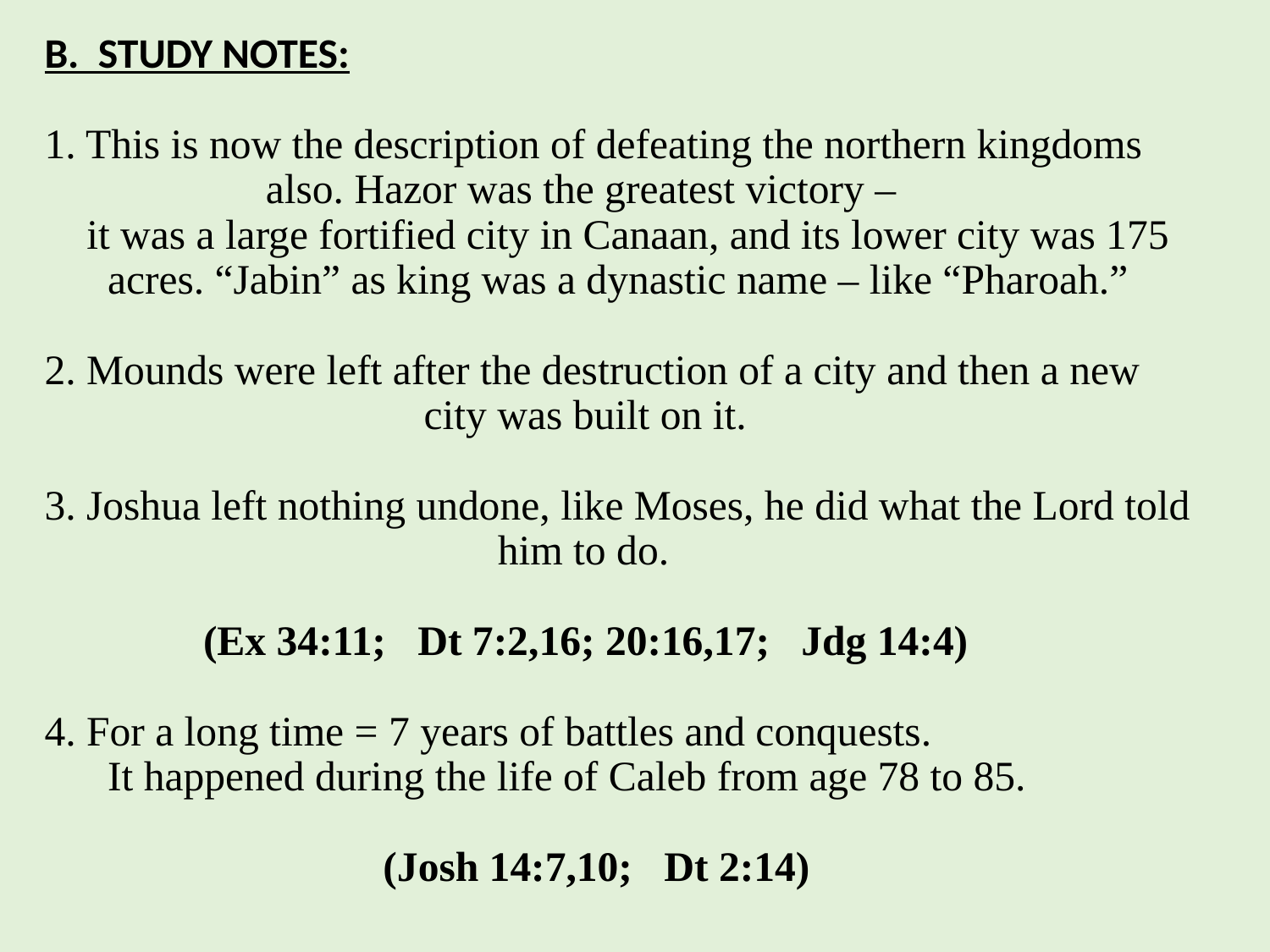

# B.  STUDY NOTES:   1. This is now the description of defeating the northern kingdoms also. Hazor was the greatest victory – it was a large fortified city in Canaan, and its lower city was 175 acres. “Jabin” as king was a dynastic name – like “Pharoah.”   2. Mounds were left after the destruction of a city and then a new city was built on it.   3. Joshua left nothing undone, like Moses, he did what the Lord told him to do. (Ex 34:11;   Dt 7:2,16; 20:16,17;   Jdg 14:4)   4. For a long time = 7 years of battles and conquests. It happened during the life of Caleb from age 78 to 85. (Josh 14:7,10;   Dt 2:14)